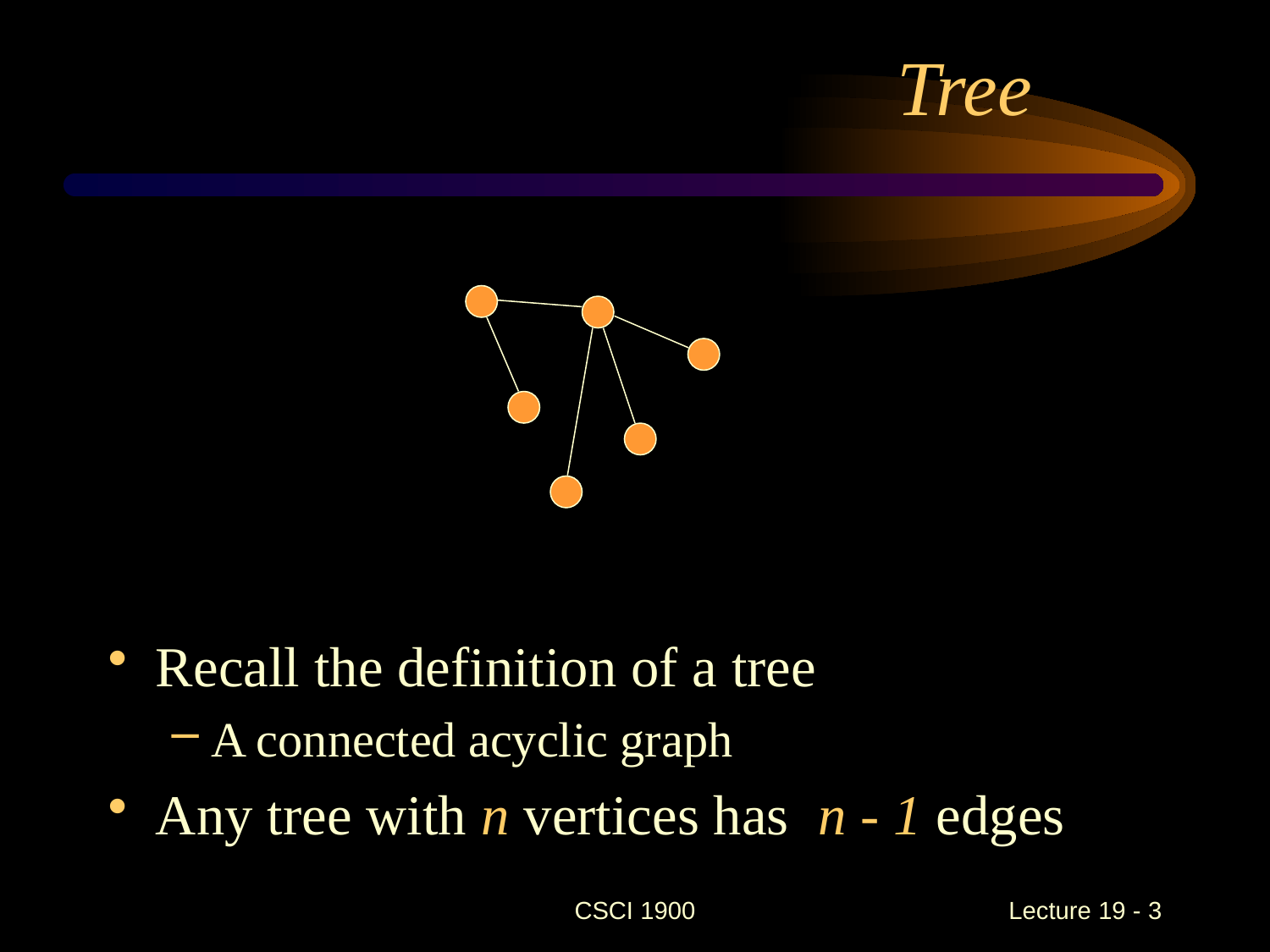

# Tree

Recall the definition of a tree
A connected acyclic graph
Any tree with n vertices has  n - 1 edges

CSCI 1900
 Lecture 19 - 3